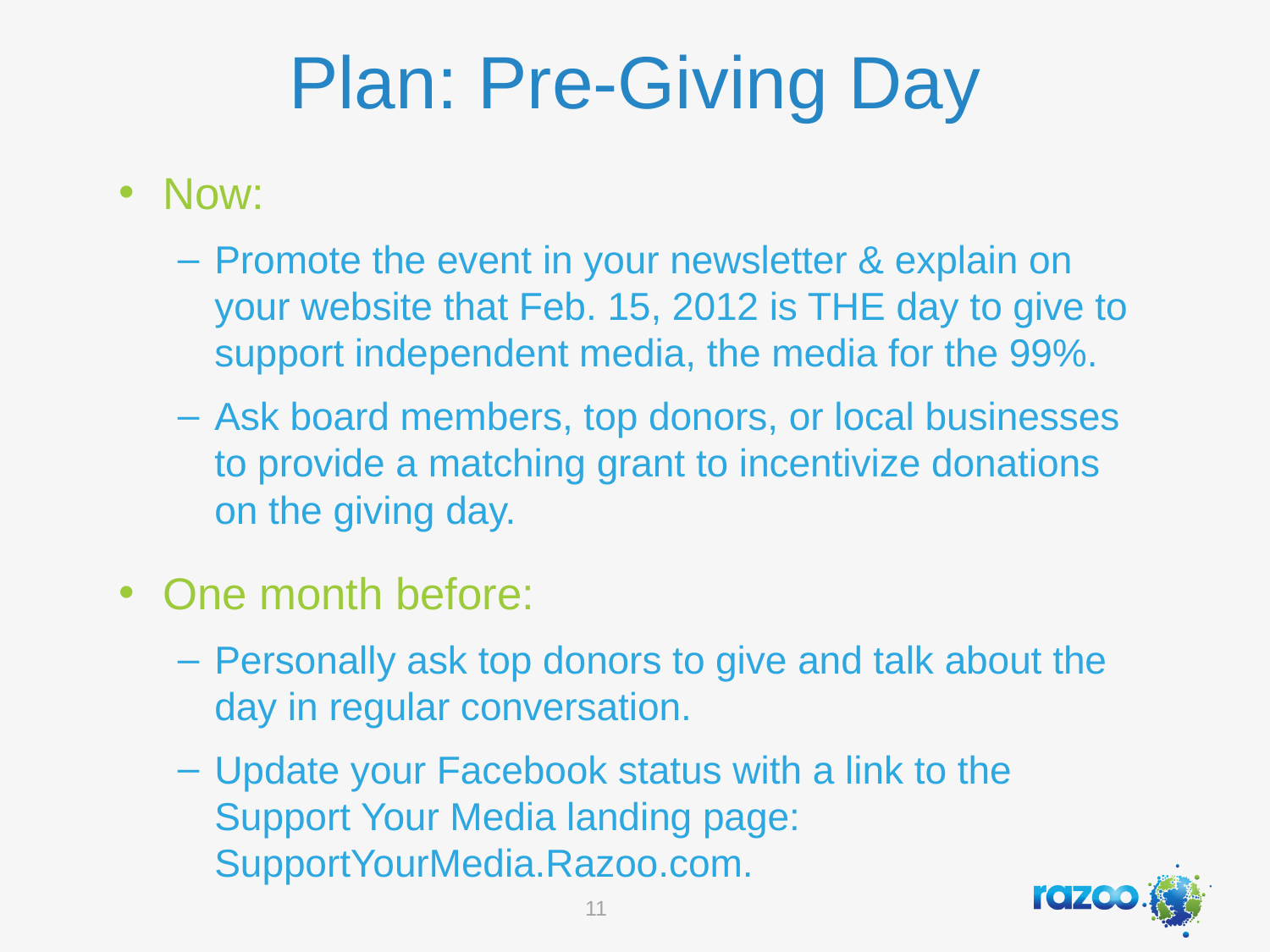

# Plan: Pre-Giving Day
Now:
Promote the event in your newsletter & explain on your website that Feb. 15, 2012 is THE day to give to support independent media, the media for the 99%.
Ask board members, top donors, or local businesses to provide a matching grant to incentivize donations on the giving day.
One month before:
Personally ask top donors to give and talk about the day in regular conversation.
Update your Facebook status with a link to the Support Your Media landing page: SupportYourMedia.Razoo.com.

11